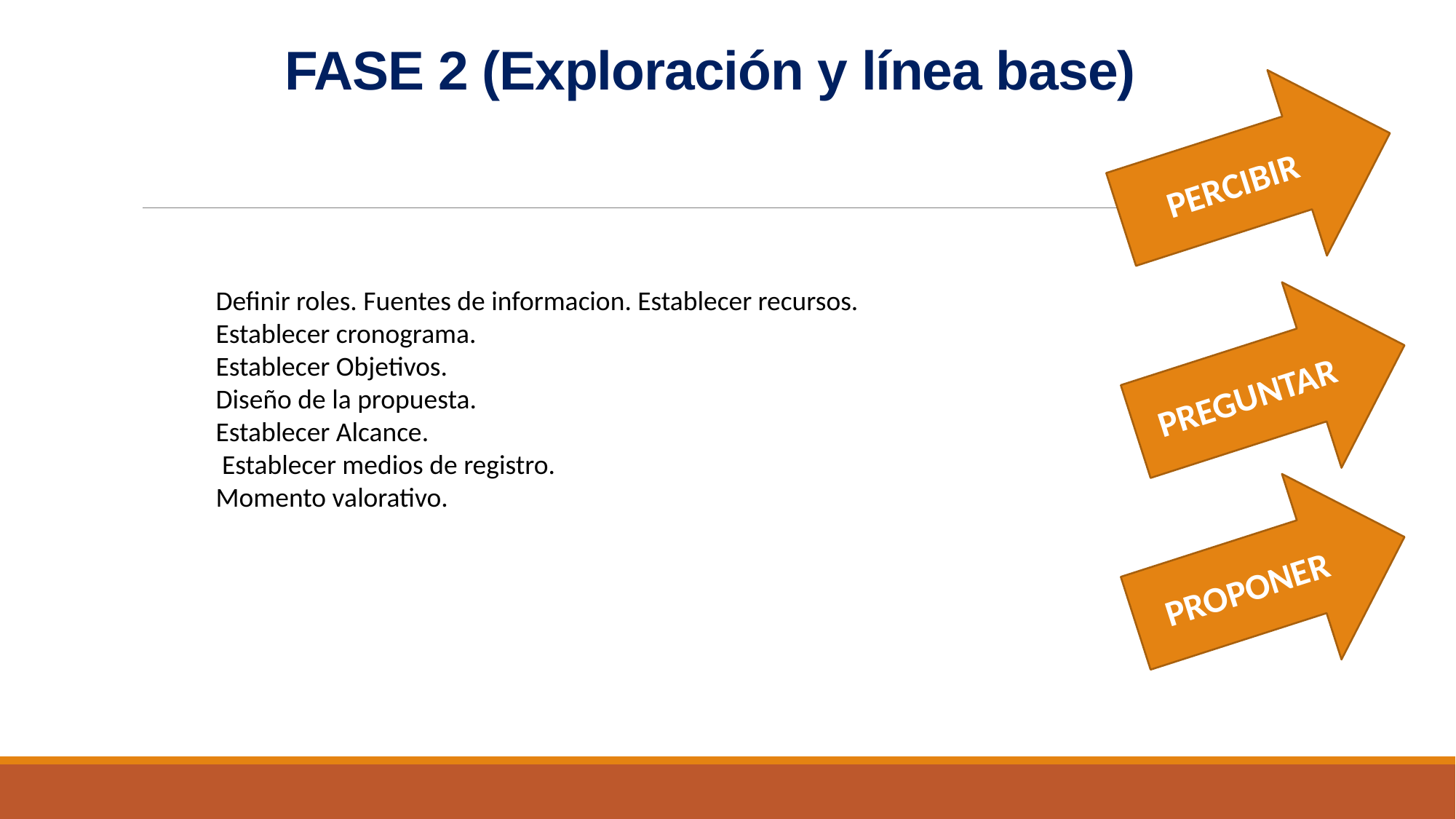

# FASE 2 (Exploración y línea base)
PERCIBIR
Definir roles. Fuentes de informacion. Establecer recursos. Establecer cronograma.
Establecer Objetivos.
Diseño de la propuesta.
Establecer Alcance.
 Establecer medios de registro.
Momento valorativo.
PREGUNTAR
PROPONER